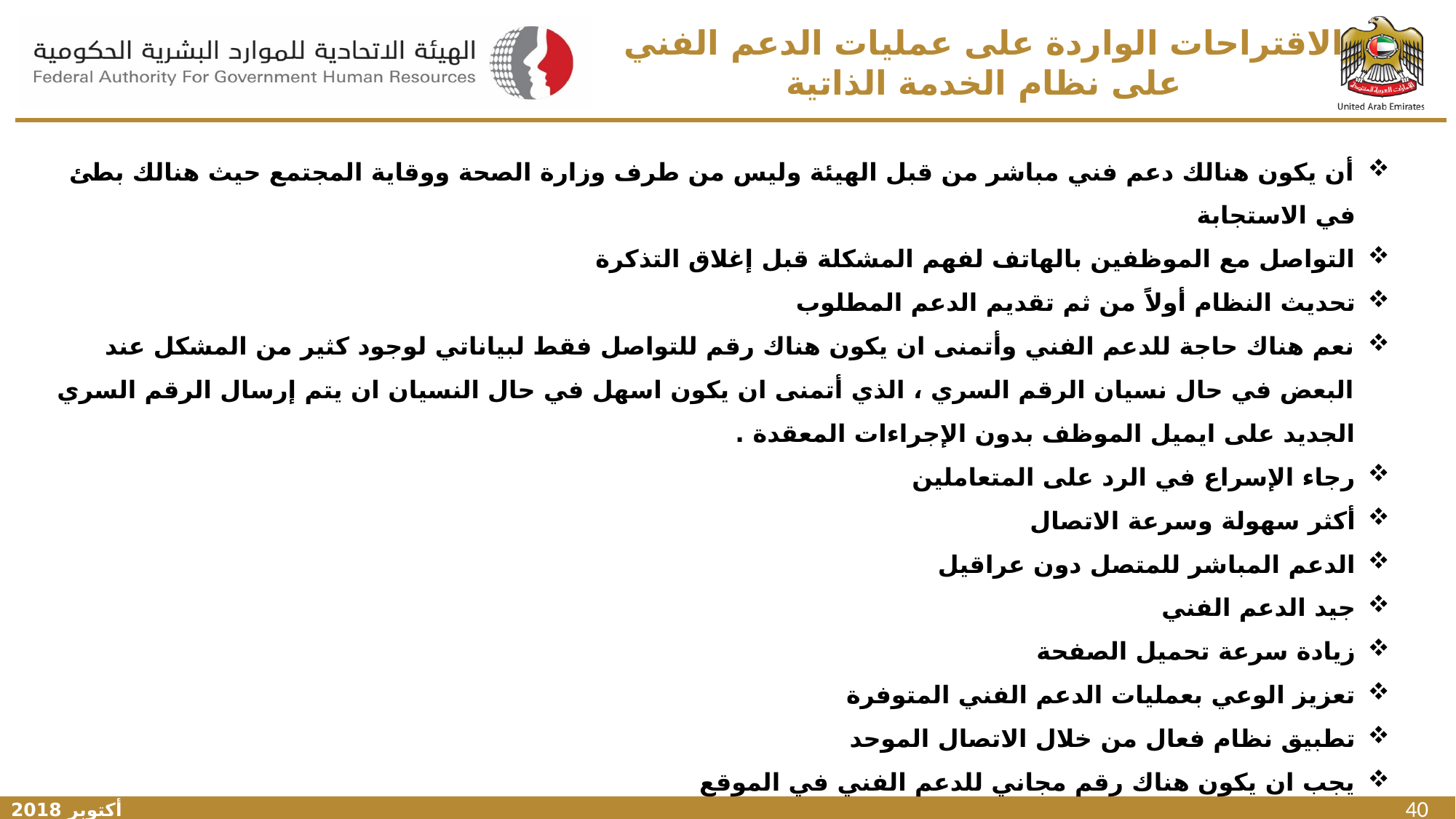

# الاقتراحات الواردة على عمليات الدعم الفني على نظام الخدمة الذاتية
أن يكون هنالك دعم فني مباشر من قبل الهيئة وليس من طرف وزارة الصحة ووقاية المجتمع حيث هنالك بطئ في الاستجابة
التواصل مع الموظفين بالهاتف لفهم المشكلة قبل إغلاق التذكرة
تحديث النظام أولاً من ثم تقديم الدعم المطلوب
نعم هناك حاجة للدعم الفني وأتمنى ان يكون هناك رقم للتواصل فقط لبياناتي لوجود كثير من المشكل عند البعض في حال نسيان الرقم السري ، الذي أتمنى ان يكون اسهل في حال النسيان ان يتم إرسال الرقم السري الجديد على ايميل الموظف بدون الإجراءات المعقدة .
رجاء الإسراع في الرد على المتعاملين
أكثر سهولة وسرعة الاتصال
الدعم المباشر للمتصل دون عراقيل
جيد الدعم الفني
زيادة سرعة تحميل الصفحة
تعزيز الوعي بعمليات الدعم الفني المتوفرة
تطبيق نظام فعال من خلال الاتصال الموحد
يجب ان يكون هناك رقم مجاني للدعم الفني في الموقع